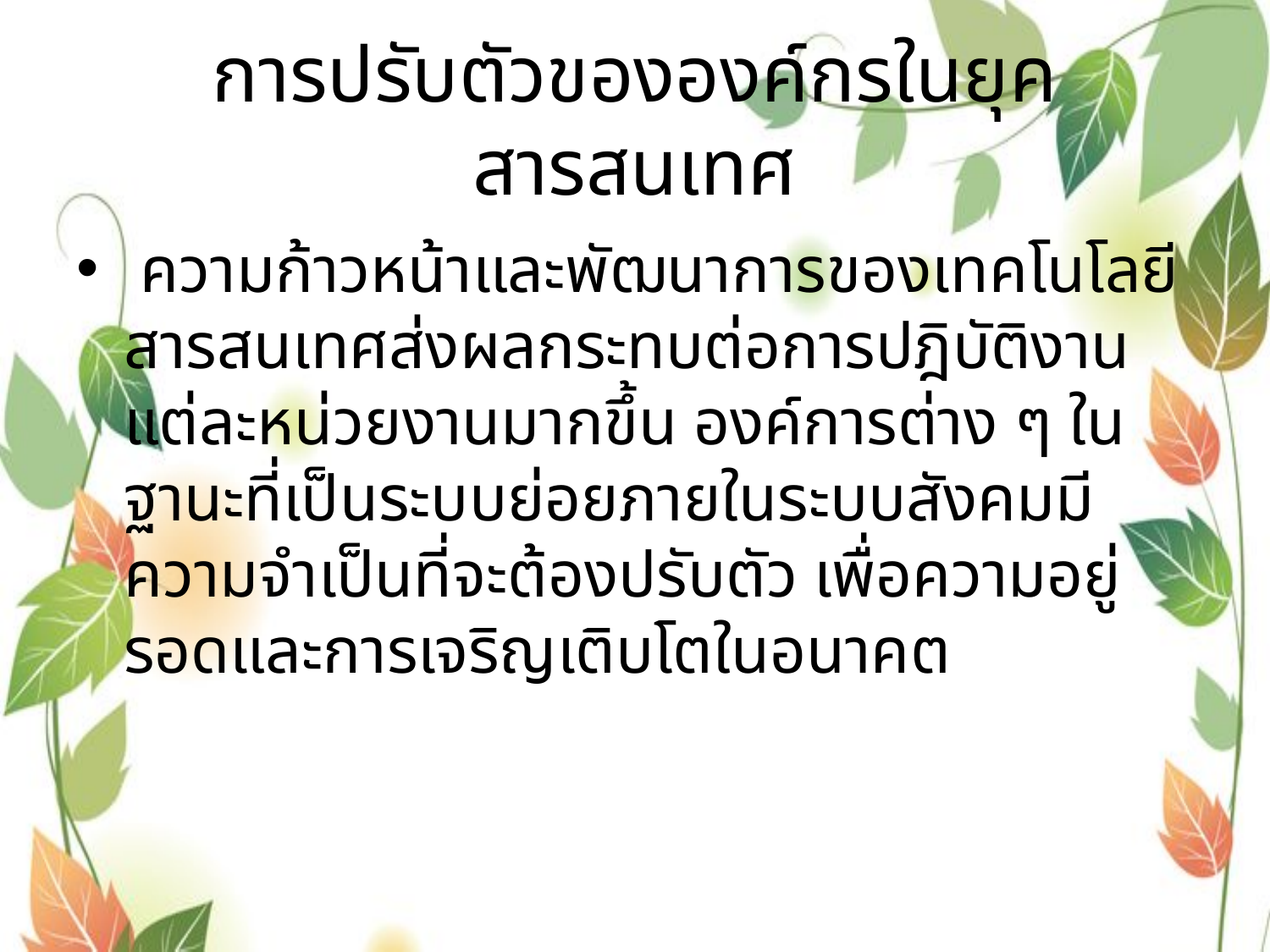

# การปรับตัวขององค์กรในยุคสารสนเทศ
 ความก้าวหน้าและพัฒนาการของเทคโนโลยีสารสนเทศส่งผลกระทบต่อการปฎิบัติงานแต่ละหน่วยงานมากขึ้น องค์การต่าง ๆ ในฐานะที่เป็นระบบย่อยภายในระบบสังคมมีความจำเป็นที่จะต้องปรับตัว เพื่อความอยู่รอดและการเจริญเติบโตในอนาคต